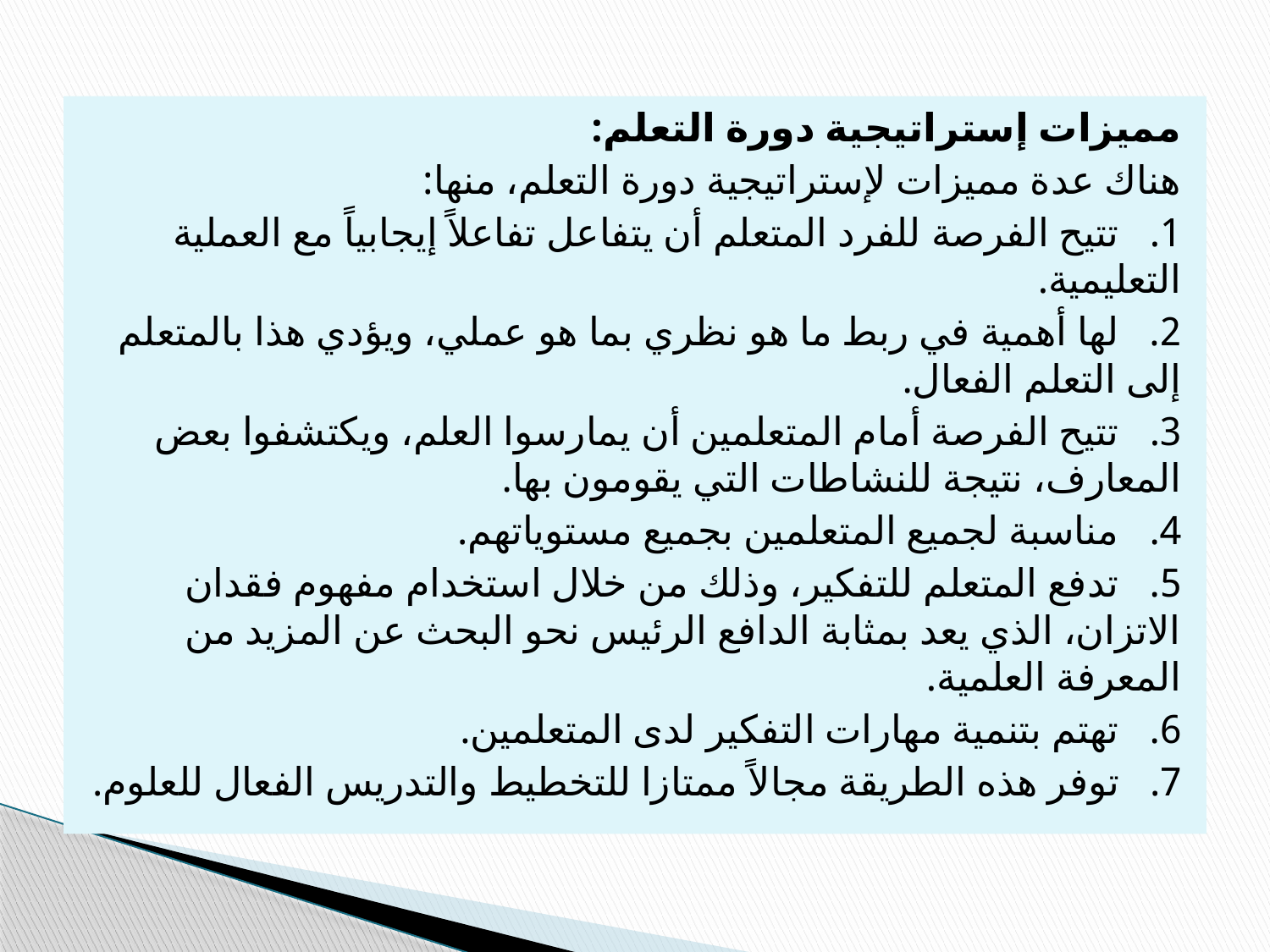

مميزات إستراتيجية دورة التعلم:
هناك عدة مميزات لإستراتيجية دورة التعلم، منها:
1.   تتيح الفرصة للفرد المتعلم أن يتفاعل تفاعلاً إيجابياً مع العملية التعليمية.
2.   لها أهمية في ربط ما هو نظري بما هو عملي، ويؤدي هذا بالمتعلم إلى التعلم الفعال.
3.   تتيح الفرصة أمام المتعلمين أن يمارسوا العلم، ويكتشفوا بعض المعارف، نتيجة للنشاطات التي يقومون بها.
4.   مناسبة لجميع المتعلمين بجميع مستوياتهم.
5.   تدفع المتعلم للتفكير، وذلك من خلال استخدام مفهوم فقدان الاتزان، الذي يعد بمثابة الدافع الرئيس نحو البحث عن المزيد من المعرفة العلمية.
6.   تهتم بتنمية مهارات التفكير لدى المتعلمين.
7.   توفر هذه الطريقة مجالاً ممتازا للتخطيط والتدريس الفعال للعلوم.